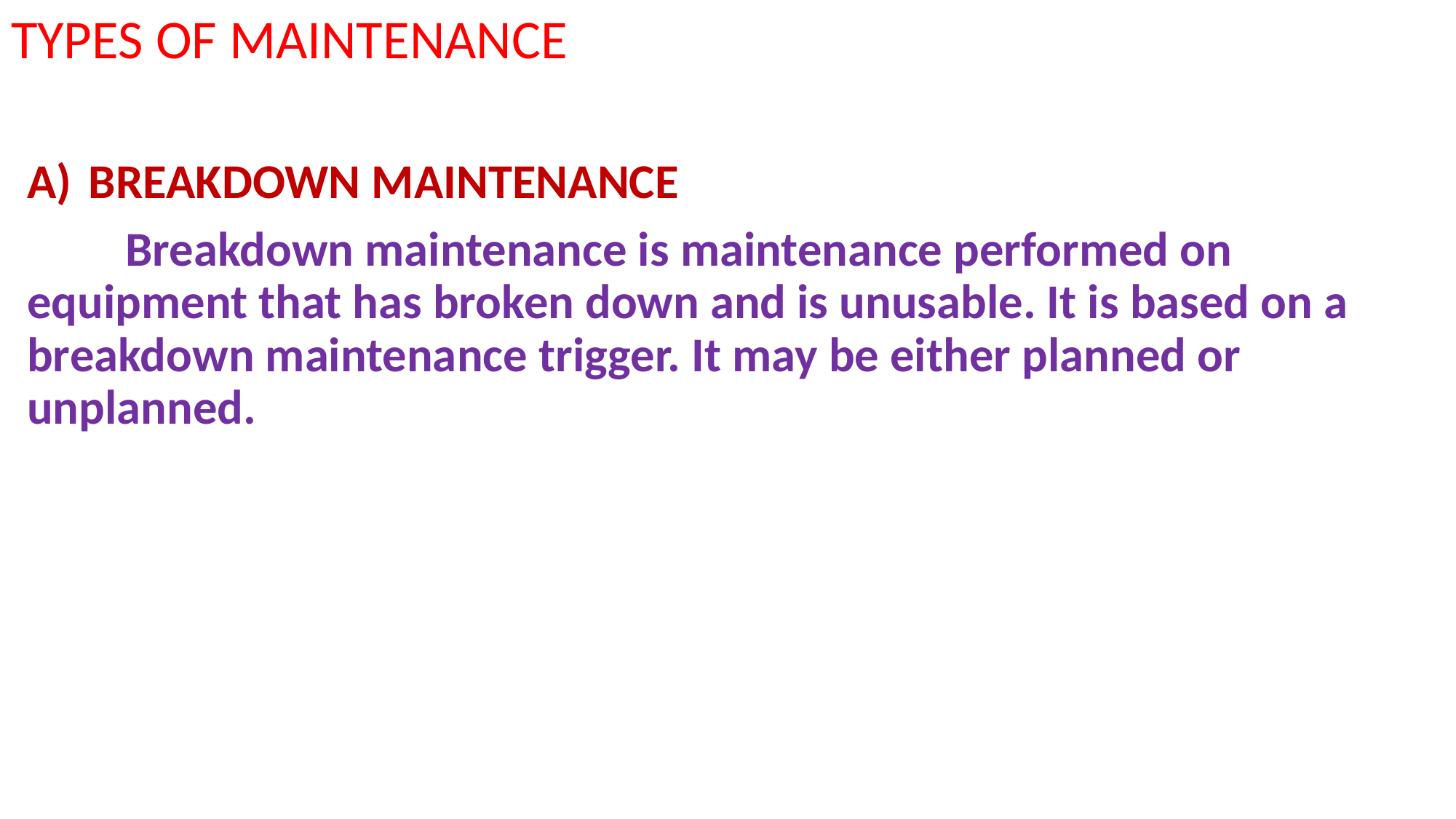

# TYPES OF MAINTENANCE
BREAKDOWN MAINTENANCE
         Breakdown maintenance is maintenance performed on equipment that has broken down and is unusable. It is based on a breakdown maintenance trigger. It may be either planned or unplanned.